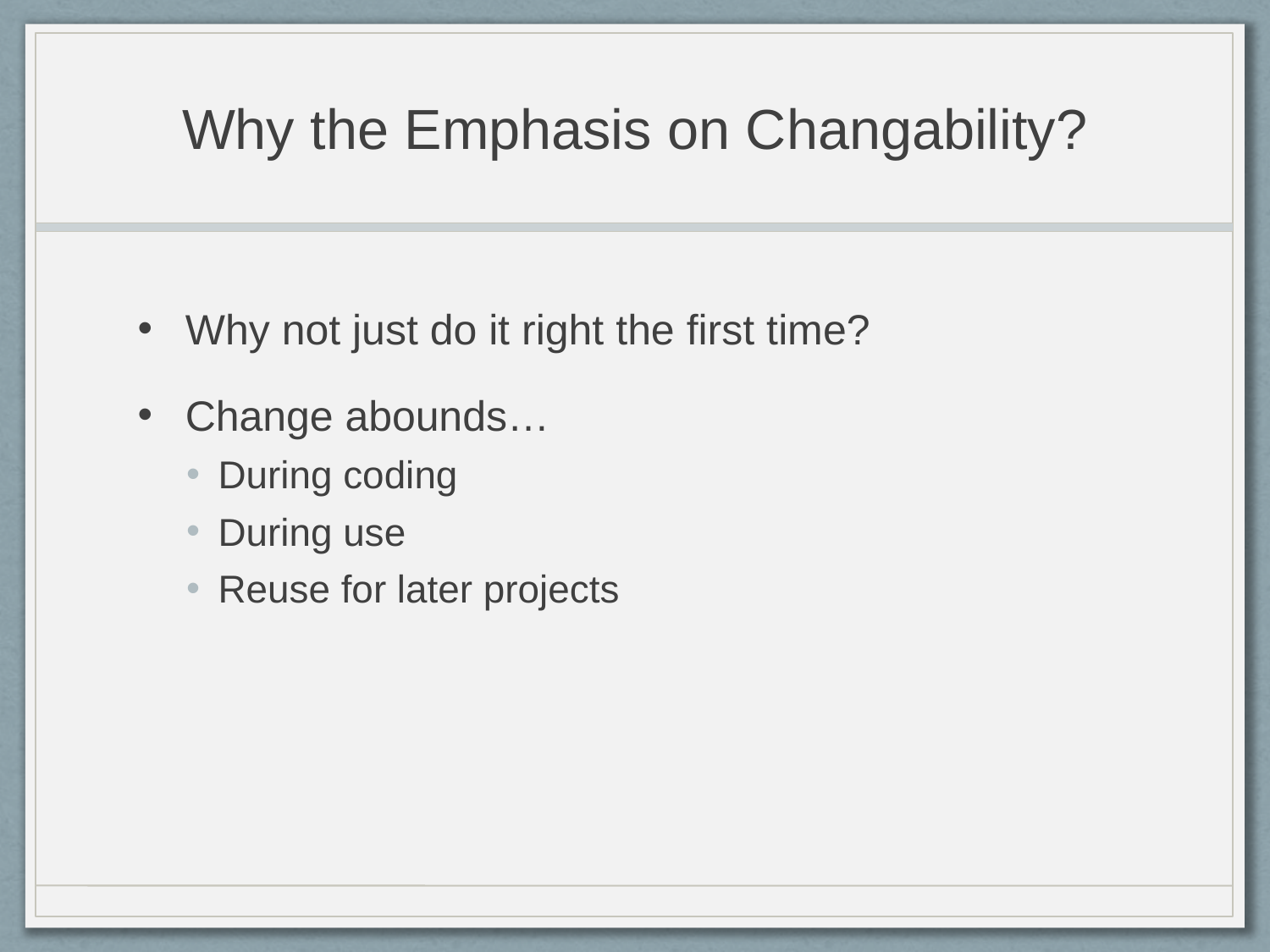

# Why the Emphasis on Changability?
Why not just do it right the first time?
Change abounds…
During coding
During use
Reuse for later projects